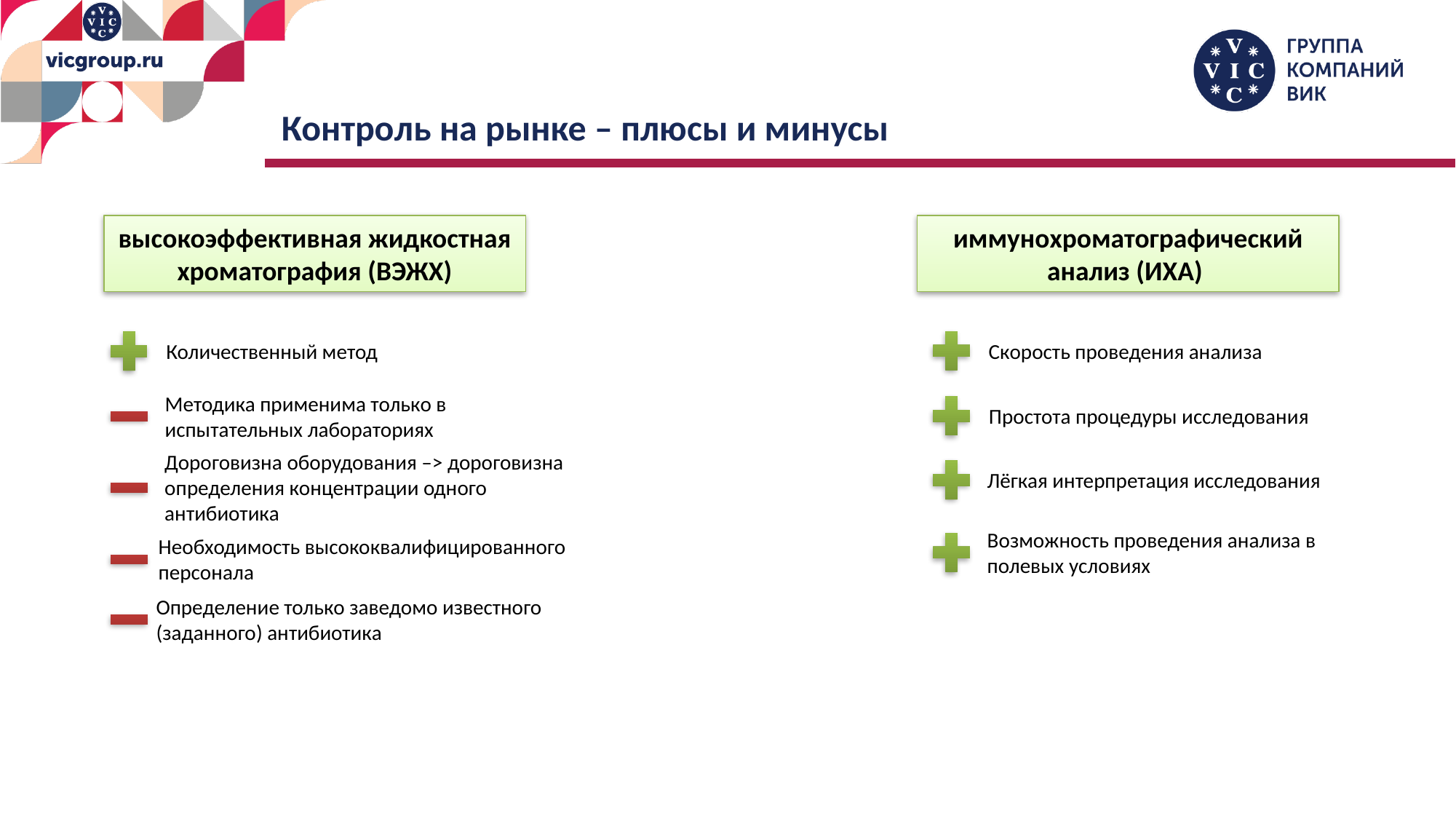

Контроль на рынке – плюсы и минусы
иммунохроматографический анализ (ИХА)
высокоэффективная жидкостная хроматография (ВЭЖХ)

Скорость проведения анализа
Количественный метод

Методика применима только в испытательных лабораториях

Простота процедуры исследования
Дороговизна оборудования –> дороговизна определения концентрации одного антибиотика

Лёгкая интерпретация исследования

Возможность проведения анализа в полевых условиях

Необходимость высококвалифицированного персонала

Определение только заведомо известного (заданного) антибиотика